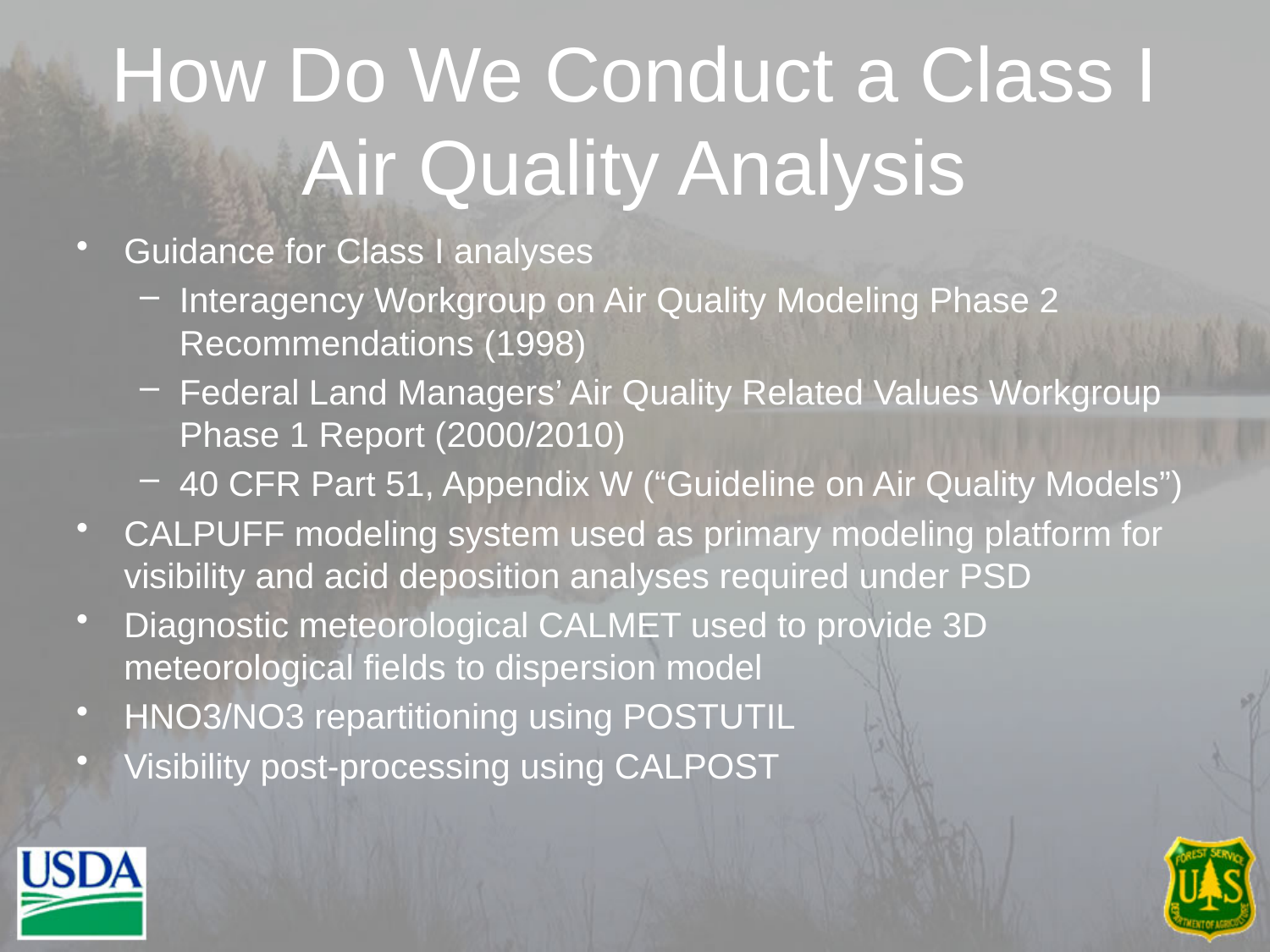

# How Do We Conduct a Class I Air Quality Analysis
Guidance for Class I analyses
Interagency Workgroup on Air Quality Modeling Phase 2 Recommendations (1998)
Federal Land Managers’ Air Quality Related Values Workgroup Phase 1 Report (2000/2010)
40 CFR Part 51, Appendix W (“Guideline on Air Quality Models”)
CALPUFF modeling system used as primary modeling platform for visibility and acid deposition analyses required under PSD
Diagnostic meteorological CALMET used to provide 3D meteorological fields to dispersion model
HNO3/NO3 repartitioning using POSTUTIL
Visibility post-processing using CALPOST